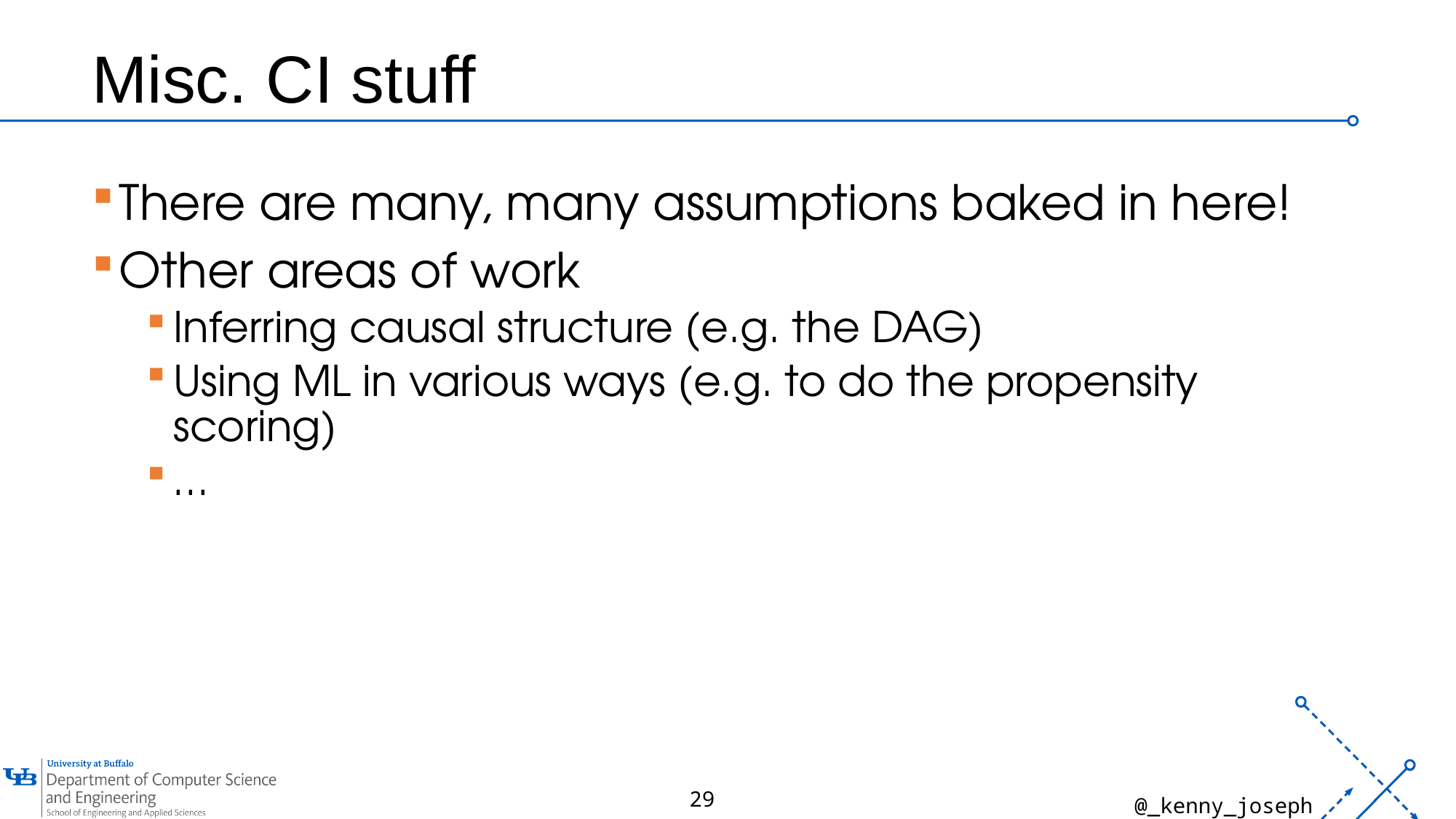

# Misc. CI stuff
There are many, many assumptions baked in here!
Other areas of work
Inferring causal structure (e.g. the DAG)
Using ML in various ways (e.g. to do the propensity scoring)
…
29